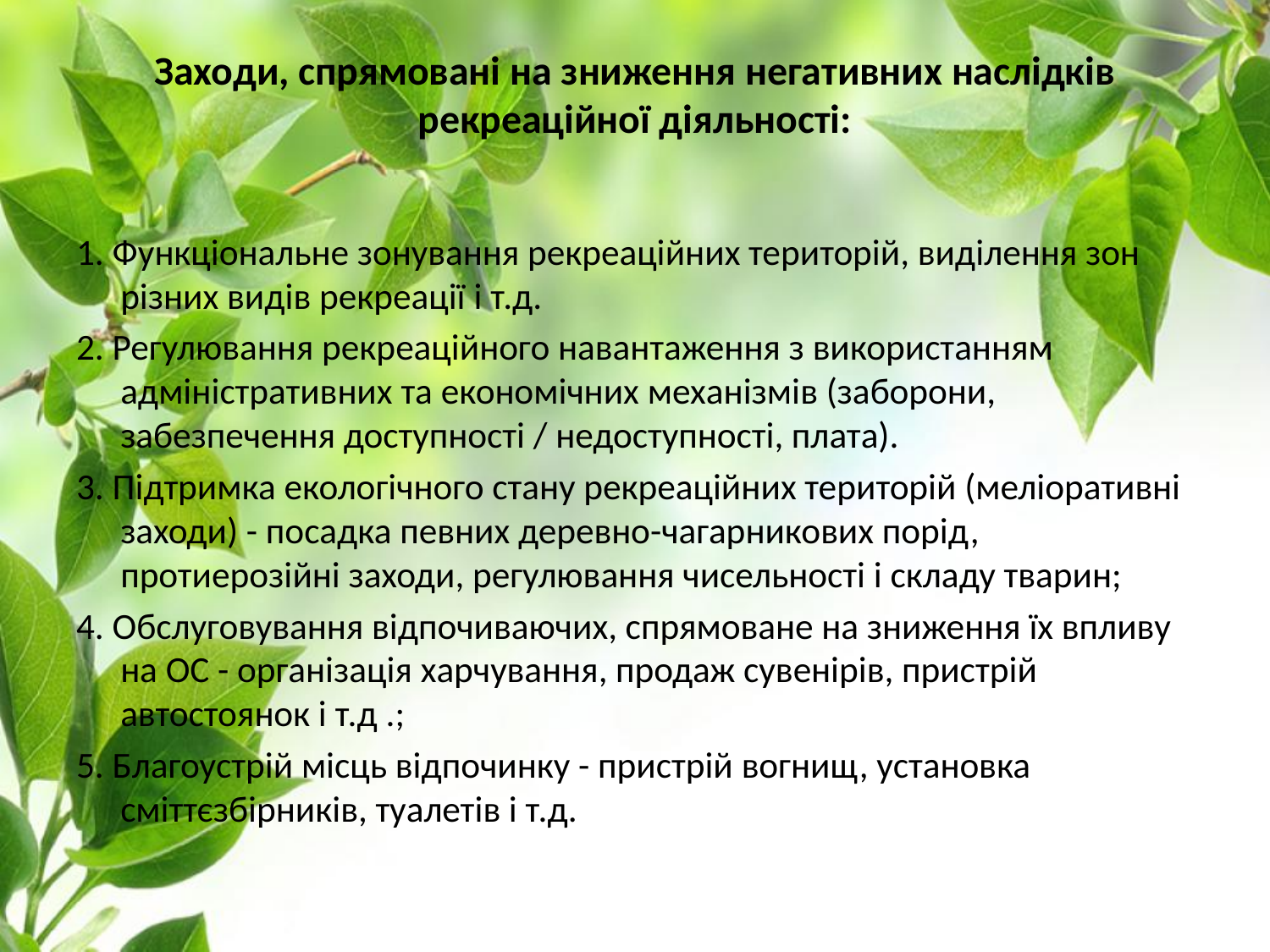

# Заходи, спрямовані на зниження негативних наслідків рекреаційної діяльності:
1. Функціональне зонування рекреаційних територій, виділення зон різних видів рекреації і т.д.
2. Регулювання рекреаційного навантаження з використанням адміністративних та економічних механізмів (заборони, забезпечення доступності / недоступності, плата).
3. Підтримка екологічного стану рекреаційних територій (меліоративні заходи) - посадка певних деревно-чагарникових порід, протиерозійні заходи, регулювання чисельності і складу тварин;
4. Обслуговування відпочиваючих, спрямоване на зниження їх впливу на ОС - організація харчування, продаж сувенірів, пристрій автостоянок і т.д .;
5. Благоустрій місць відпочинку - пристрій вогнищ, установка сміттєзбірників, туалетів і т.д.